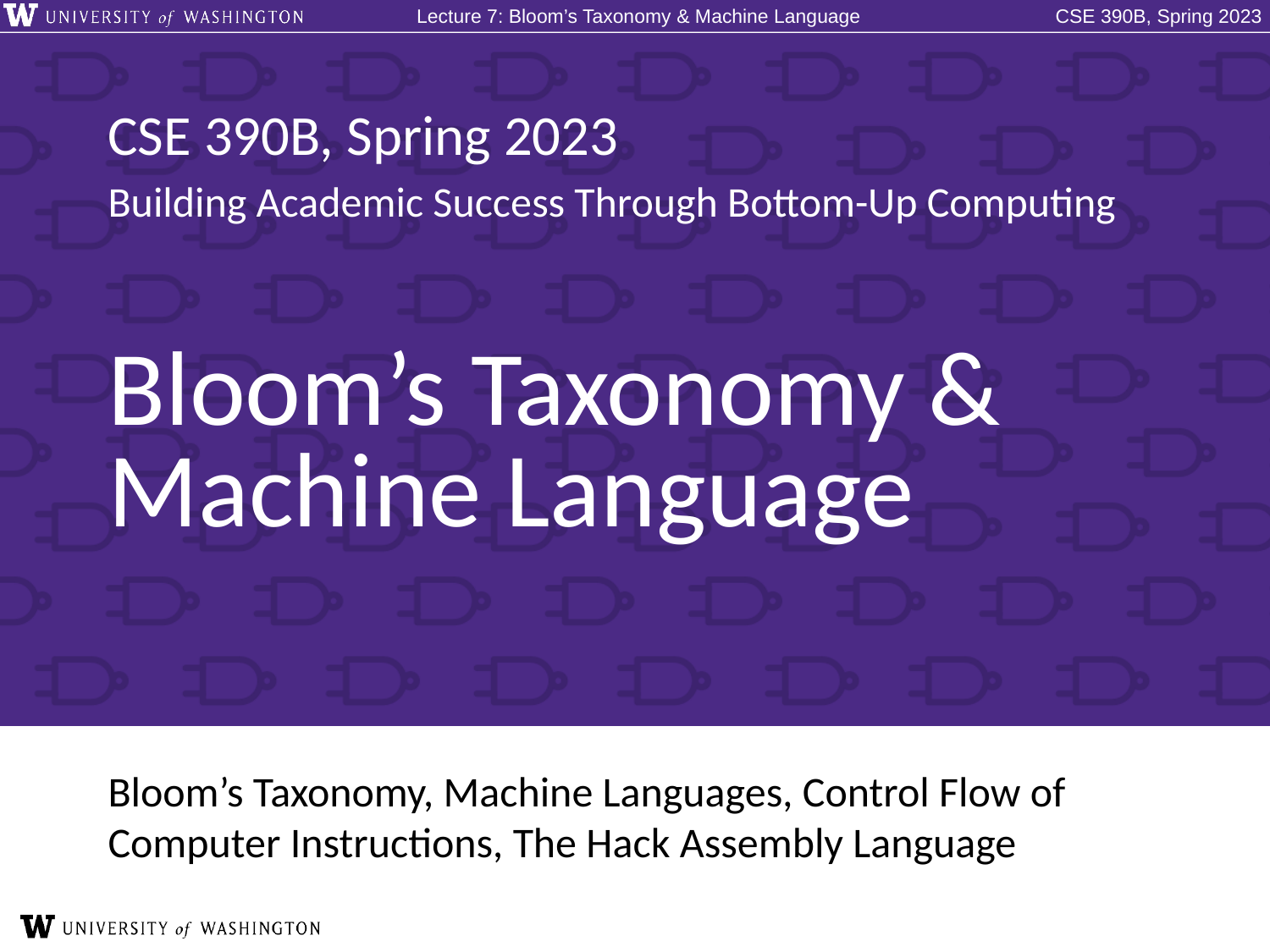

# Bloom’s Taxonomy & Machine Language
Bloom’s Taxonomy, Machine Languages, Control Flow of Computer Instructions, The Hack Assembly Language